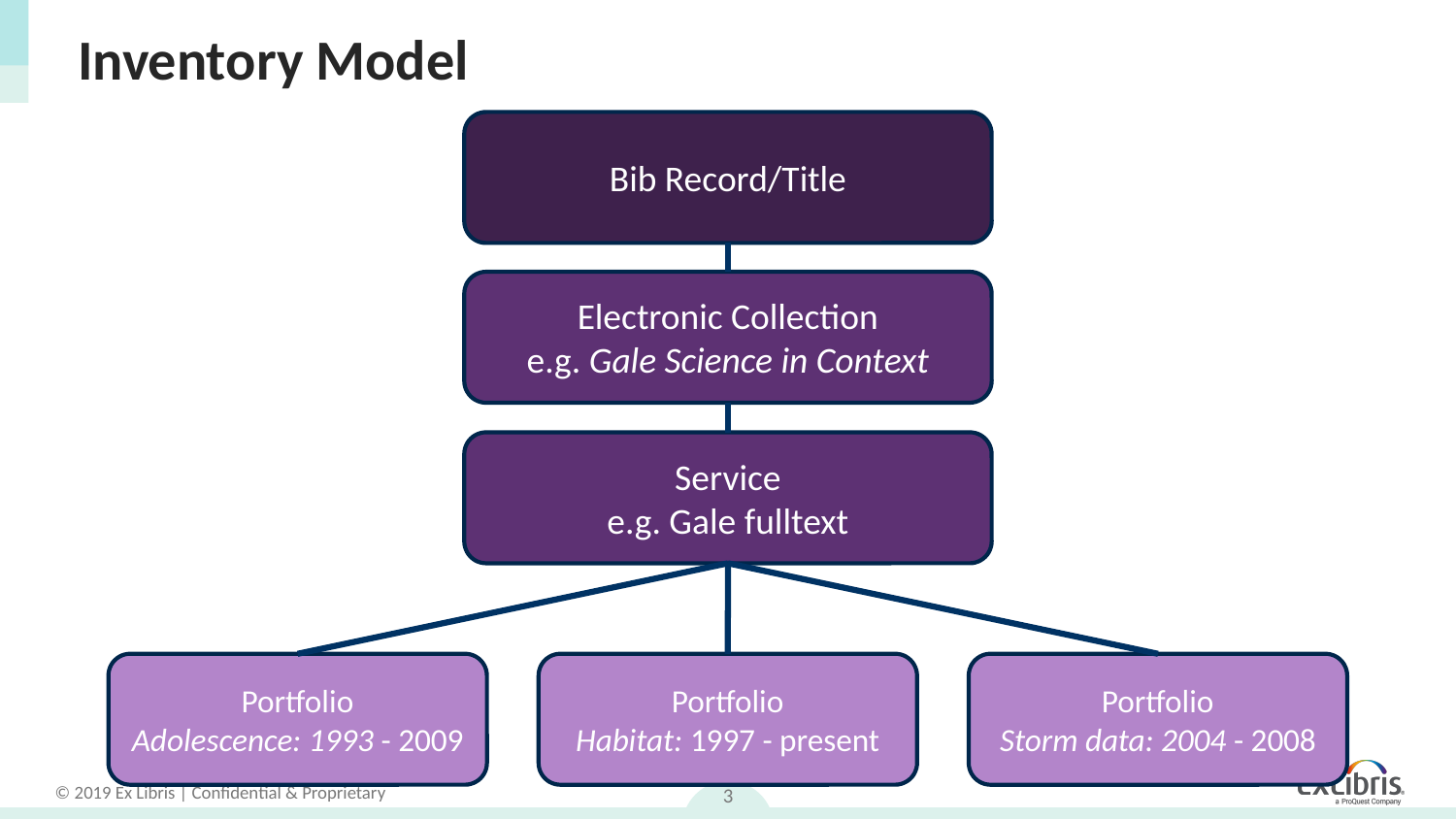

# Inventory Model
Bib Record/Title
Electronic Collection
e.g. Gale Science in Context
Service
e.g. Gale fulltext
Portfolio
Adolescence: 1993 - 2009
Portfolio
Habitat: 1997 - present
Portfolio
Storm data: 2004 - 2008
3